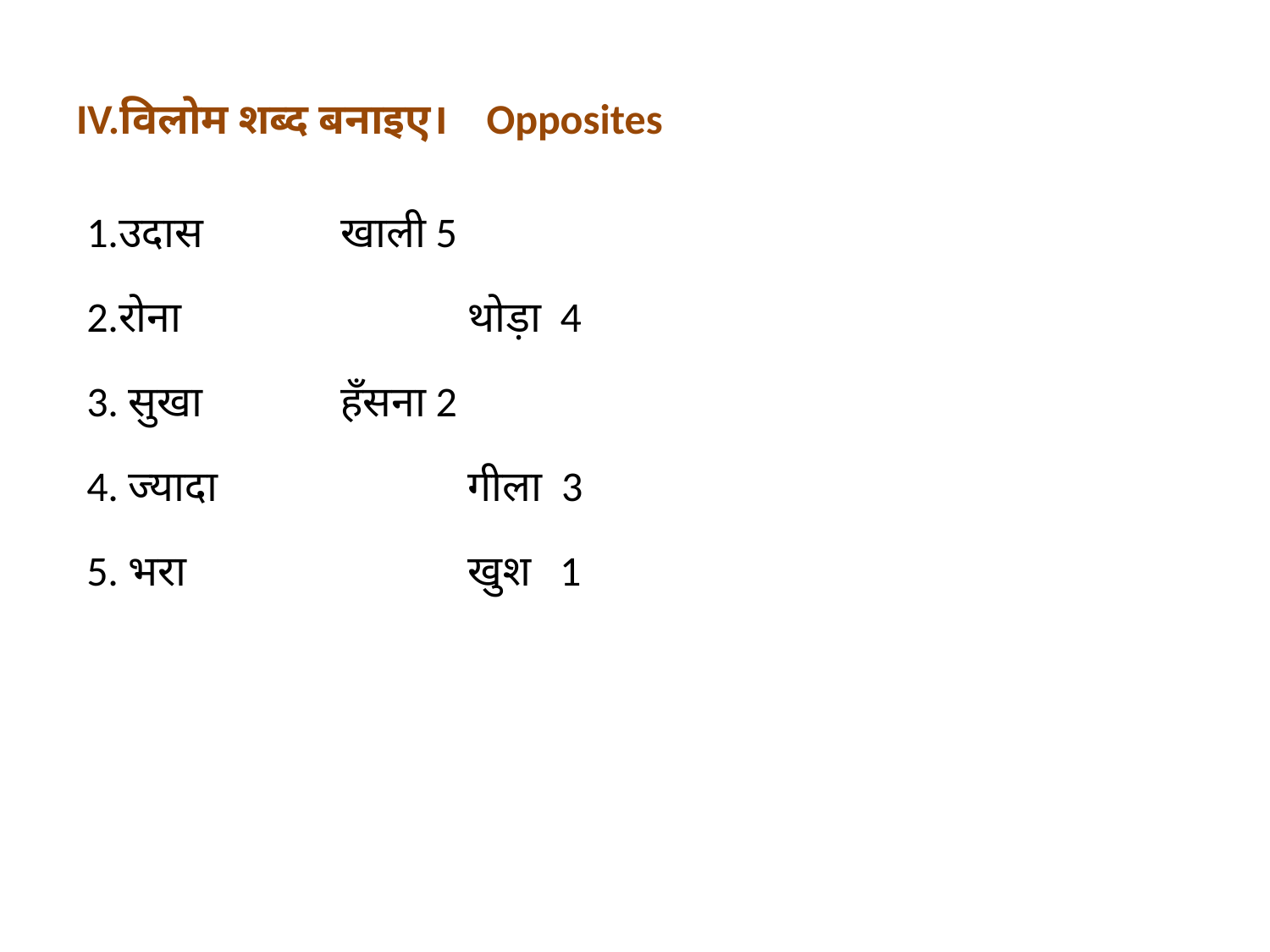

# IV.विलोम शब्द बनाइए।    Opposites
1.उदास 	 	खाली 5
2.रोना 			थोड़ा  4
3. सुखा 		हँसना 2
4. ज्यादा 		गीला  3
5. भरा 	              	खुश   1